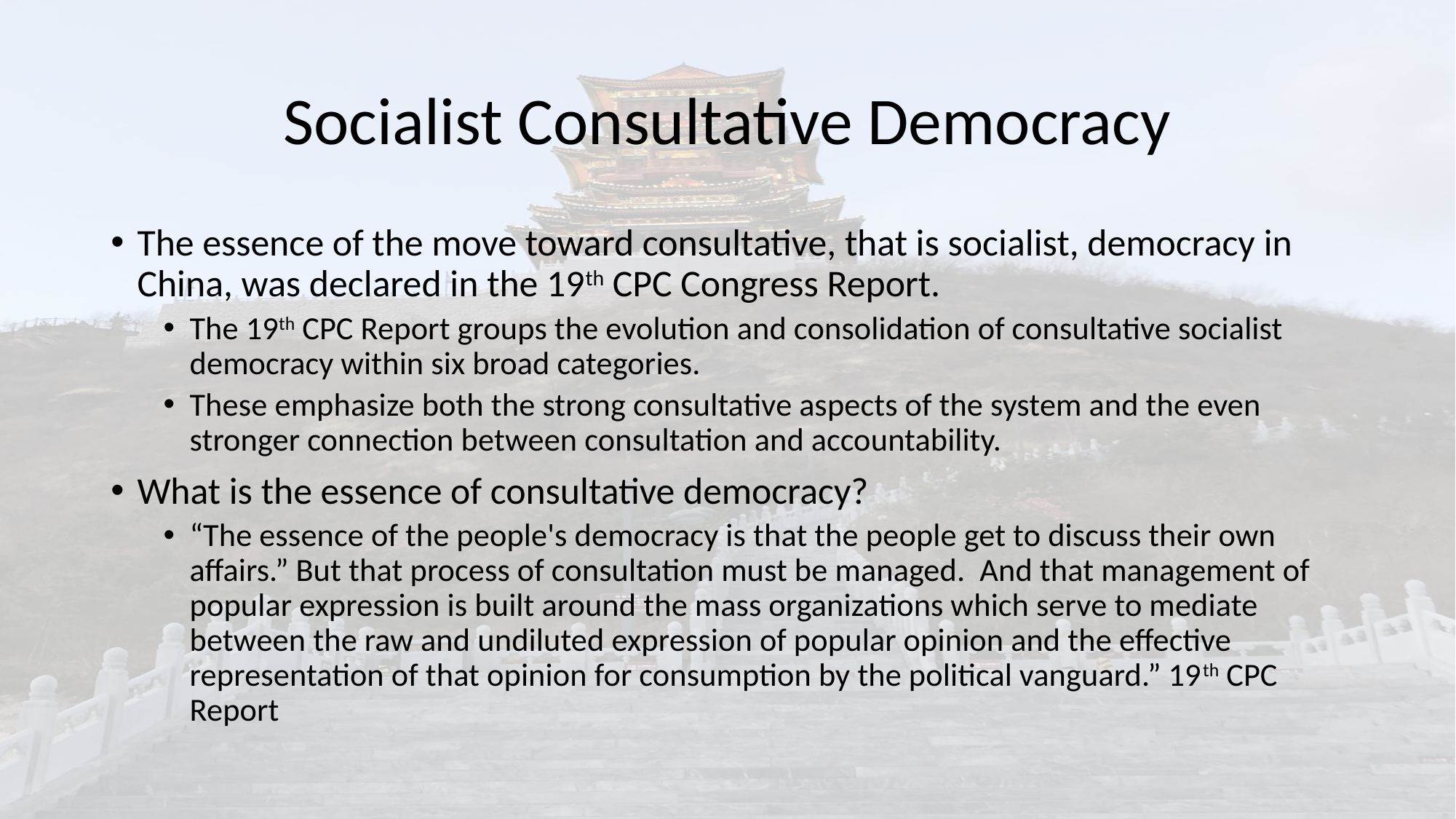

# Socialist Consultative Democracy
The essence of the move toward consultative, that is socialist, democracy in China, was declared in the 19th CPC Congress Report.
The 19th CPC Report groups the evolution and consolidation of consultative socialist democracy within six broad categories.
These emphasize both the strong consultative aspects of the system and the even stronger connection between consultation and accountability.
What is the essence of consultative democracy?
“The essence of the people's democracy is that the people get to discuss their own affairs.” But that process of consultation must be managed.  And that management of popular expression is built around the mass organizations which serve to mediate between the raw and undiluted expression of popular opinion and the effective representation of that opinion for consumption by the political vanguard.” 19th CPC Report